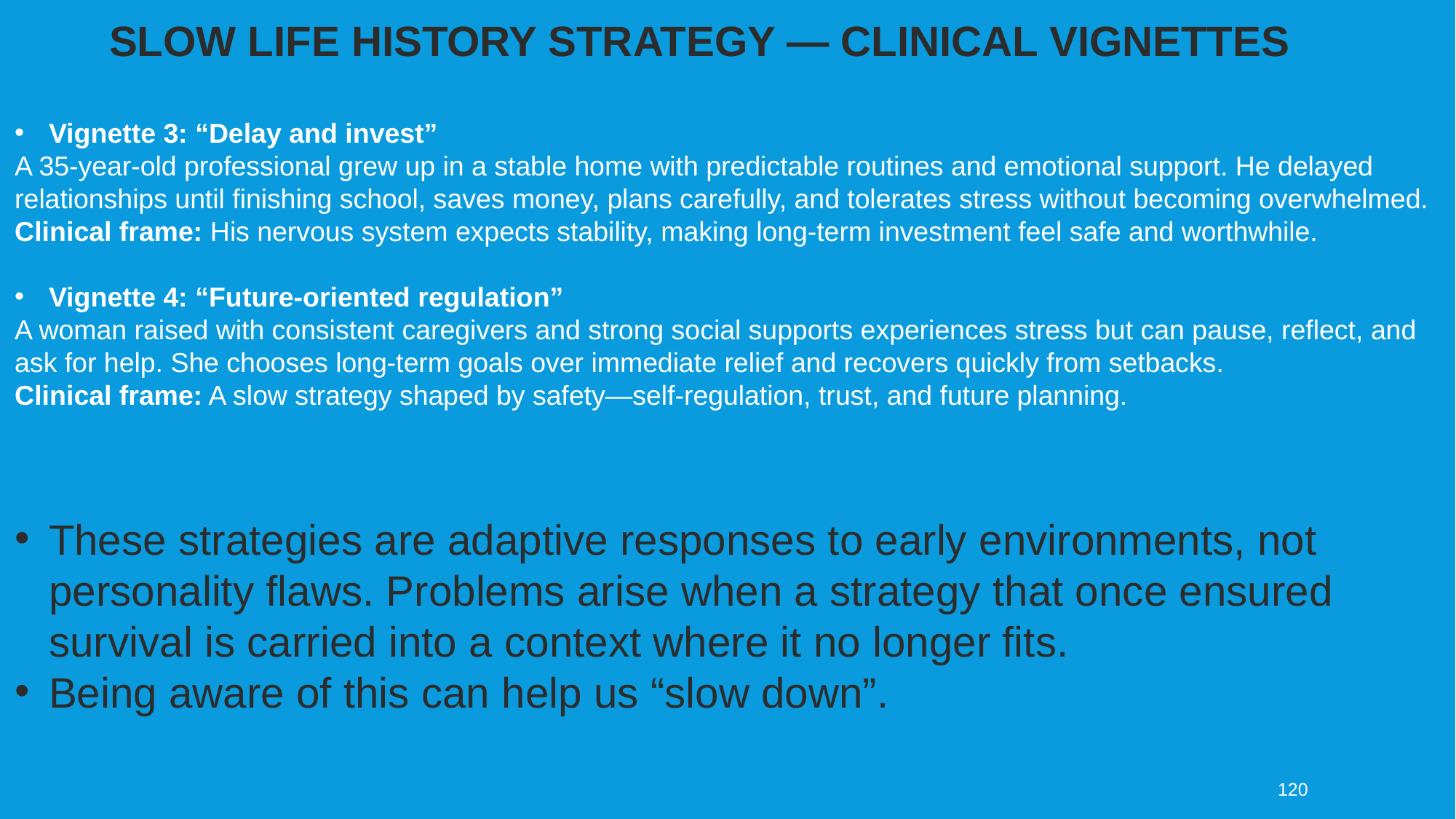

SLOW LIFE HISTORY STRATEGY — CLINICAL VIGNETTES

Vignette 3: “Delay and invest”
A 35-year-old professional grew up in a stable home with predictable routines and emotional support. He delayed relationships until finishing school, saves money, plans carefully, and tolerates stress without becoming overwhelmed.
Clinical frame: His nervous system expects stability, making long-term investment feel safe and worthwhile.

Vignette 4: “Future-oriented regulation”
A woman raised with consistent caregivers and strong social supports experiences stress but can pause, reflect, and ask for help. She chooses long-term goals over immediate relief and recovers quickly from setbacks.
Clinical frame: A slow strategy shaped by safety—self-regulation, trust, and future planning.

These strategies are adaptive responses to early environments, not personality flaws. Problems arise when a strategy that once ensured survival is carried into a context where it no longer fits.
Being aware of this can help us “slow down”.
120